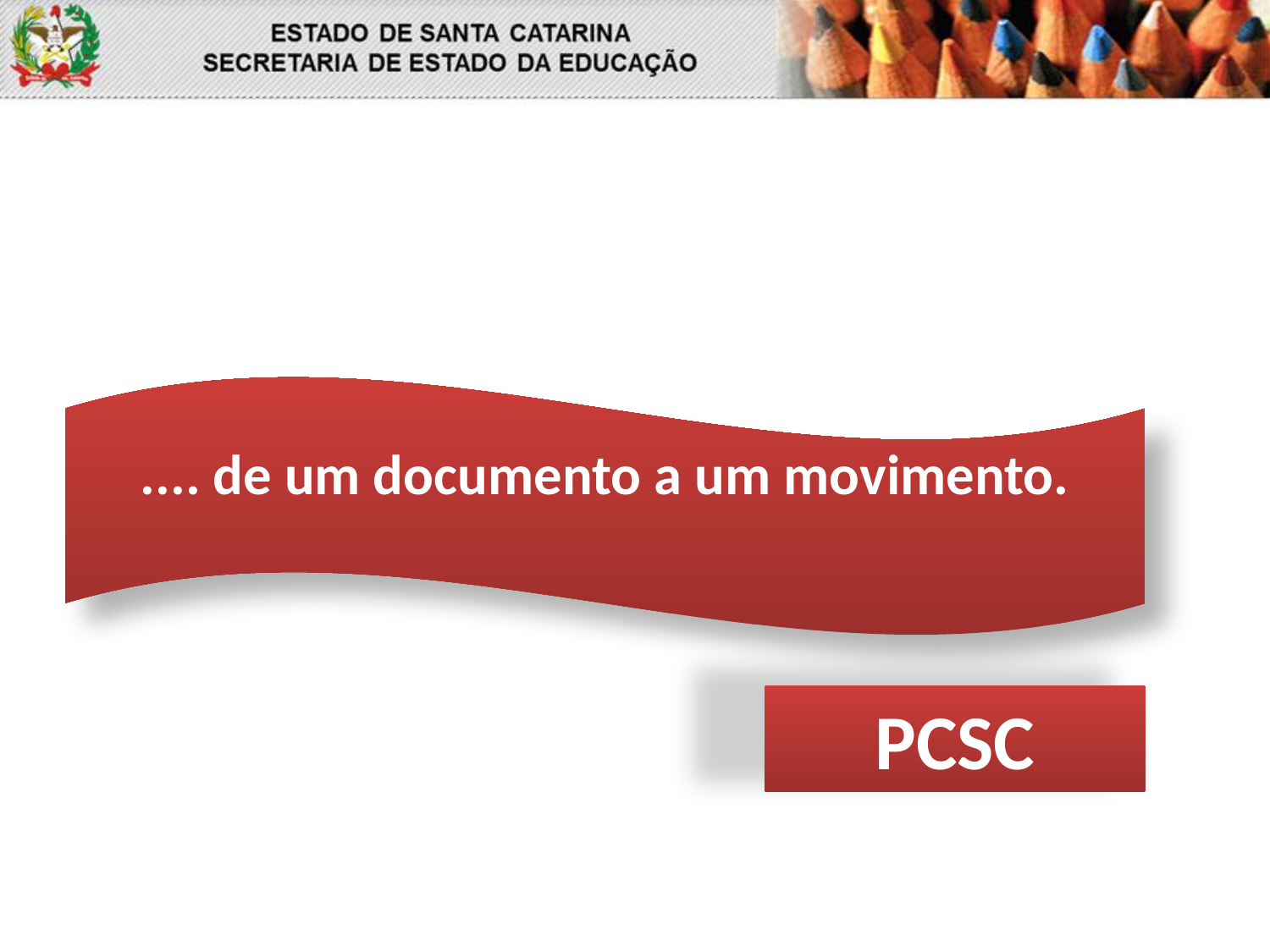

.... de um documento a um movimento.

PCSC